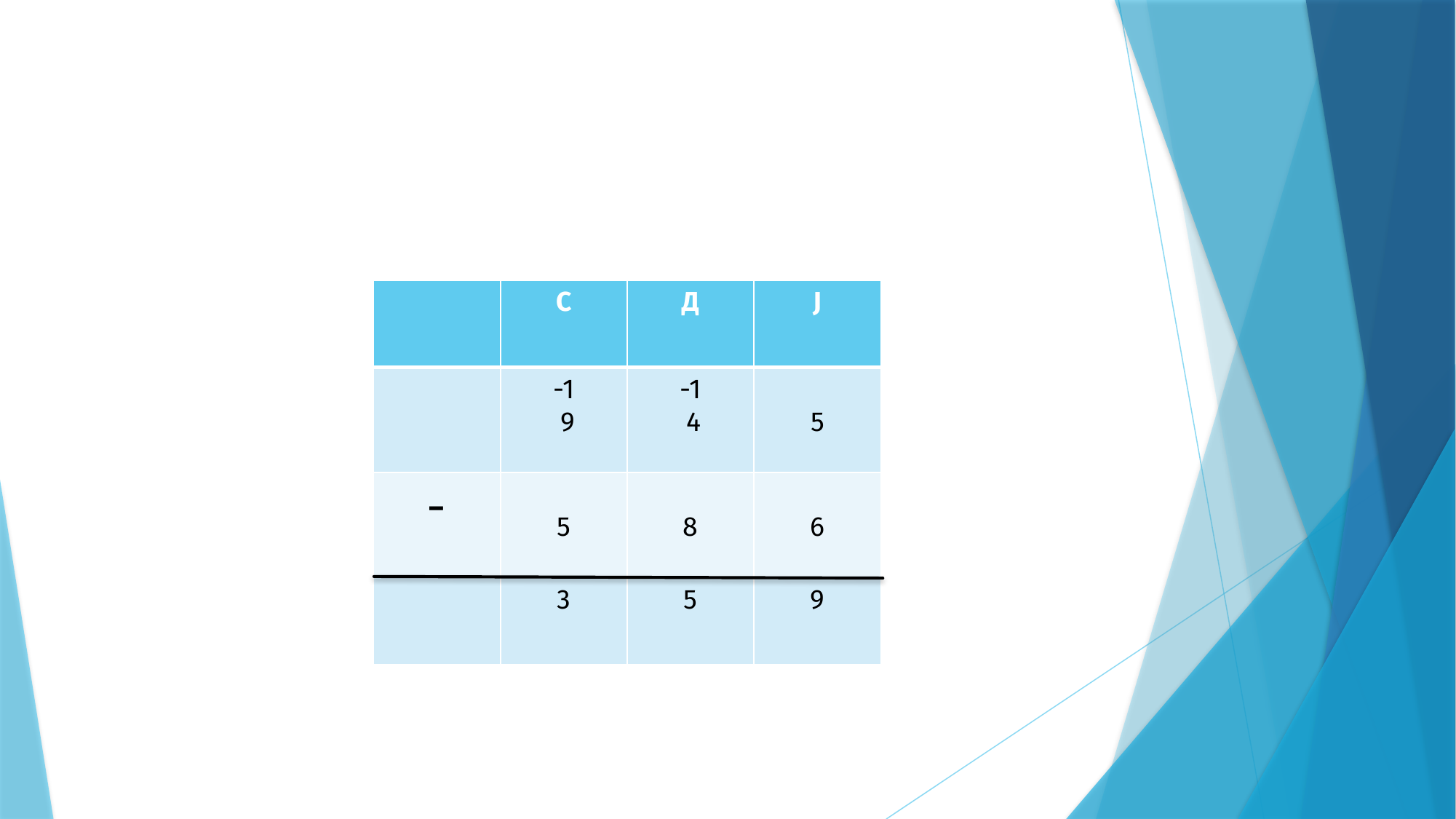

#
|  | С | Д | Ј |
| --- | --- | --- | --- |
|  | -1 9 | -1 4 | 5 |
| - | 5 | 8 | 6 |
|  | 3 | 5 | 9 |